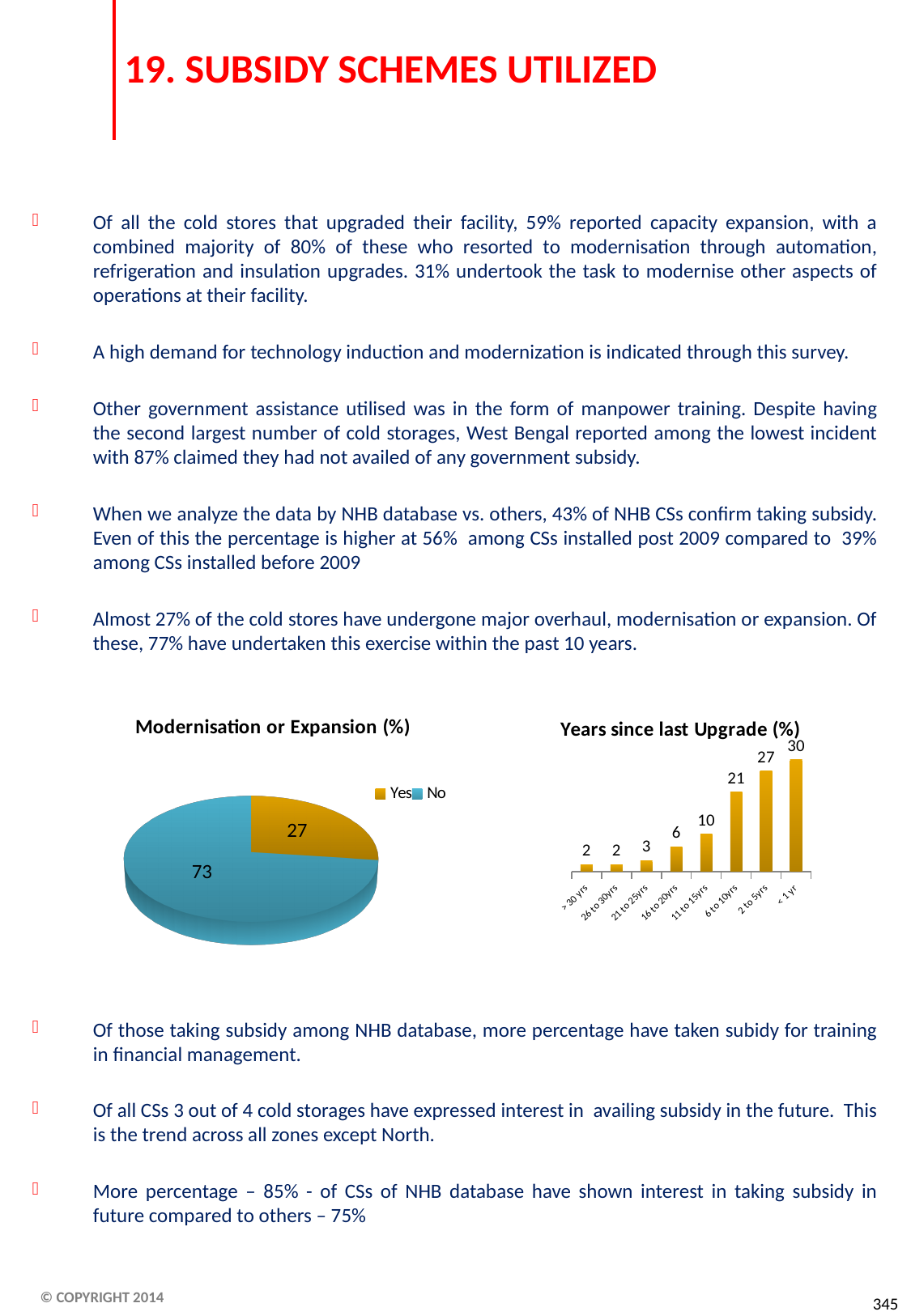

# 19. SUBSIDY SCHEMES UTILIZED

Of all the cold stores that upgraded their facility, 59% reported capacity expansion, with a combined majority of 80% of these who resorted to modernisation through automation, refrigeration and insulation upgrades. 31% undertook the task to modernise other aspects of operations at their facility.

A high demand for technology induction and modernization is indicated through this survey.

Other government assistance utilised was in the form of manpower training. Despite having the second largest number of cold storages, West Bengal reported among the lowest incident with 87% claimed they had not availed of any government subsidy.

When we analyze the data by NHB database vs. others, 43% of NHB CSs confirm taking subsidy. Even of this the percentage is higher at 56%  among CSs installed post 2009 compared to  39% among CSs installed before 2009

Almost 27% of the cold stores have undergone major overhaul, modernisation or expansion. Of these, 77% have undertaken this exercise within the past 10 years.

Of those taking subsidy among NHB database, more percentage have taken subidy for training in financial management.

Of all CSs 3 out of 4 cold storages have expressed interest in  availing subsidy in the future.  This is the trend across all zones except North.

More percentage – 85% - of CSs of NHB database have shown interest in taking subsidy in future compared to others – 75%

[unsupported chart]

### Chart: Years since last Upgrade (%)

| Category | Rank 1 |
|---|---|
| < 1 yr | 29.55 |
| 2 to 5yrs | 26.57 |
| 6 to 10yrs | 21.04 |
| 11 to 15yrs | 9.850000000000007 |
| 16 to 20yrs | 6.49 |
| 21 to 25yrs | 2.84 |
| 26 to 30yrs | 1.79 |
| > 30 yrs | 1.79 |